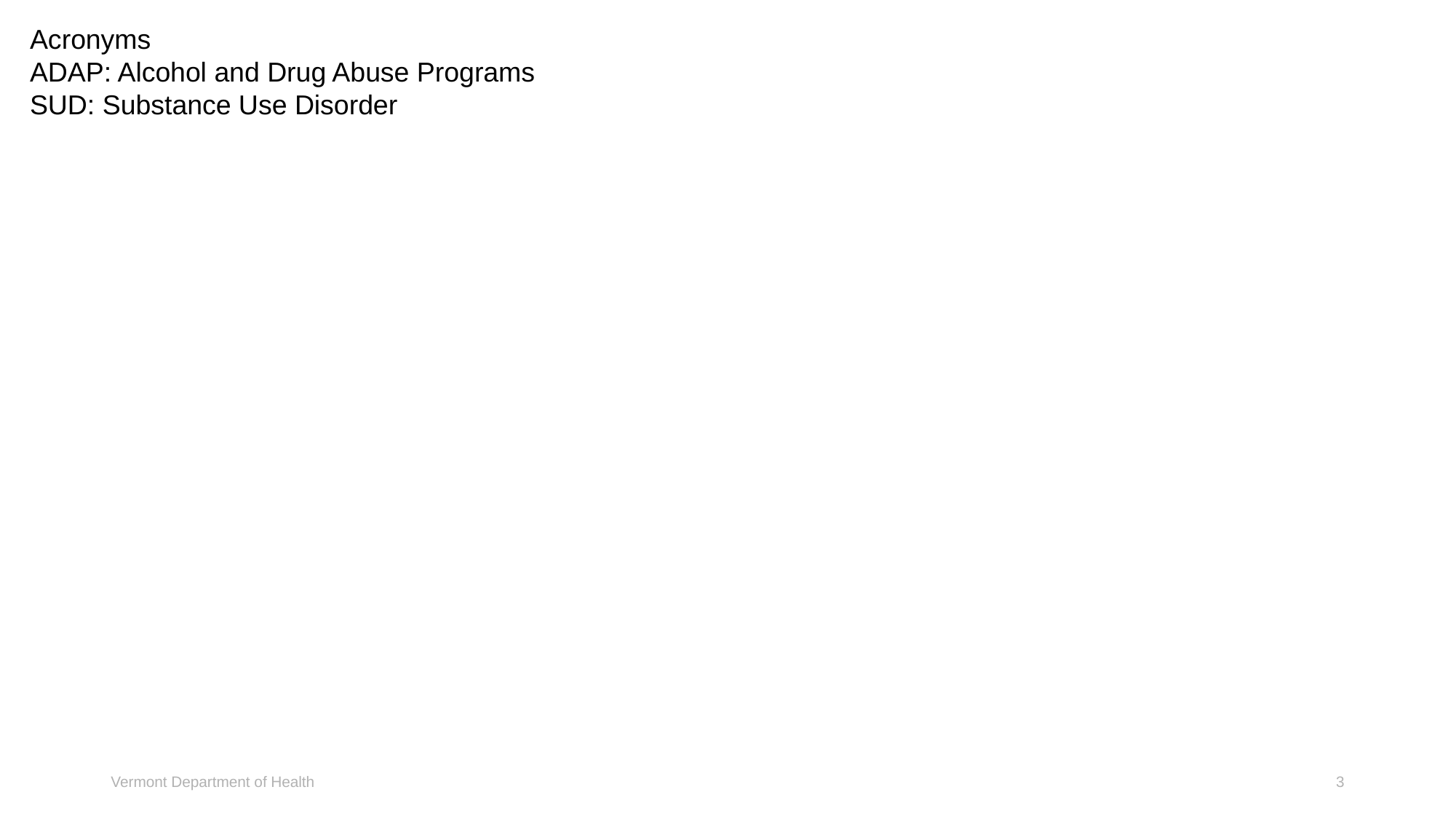

Acronyms
ADAP: Alcohol and Drug Abuse Programs
SUD: Substance Use Disorder

Vermont Department of Health
3